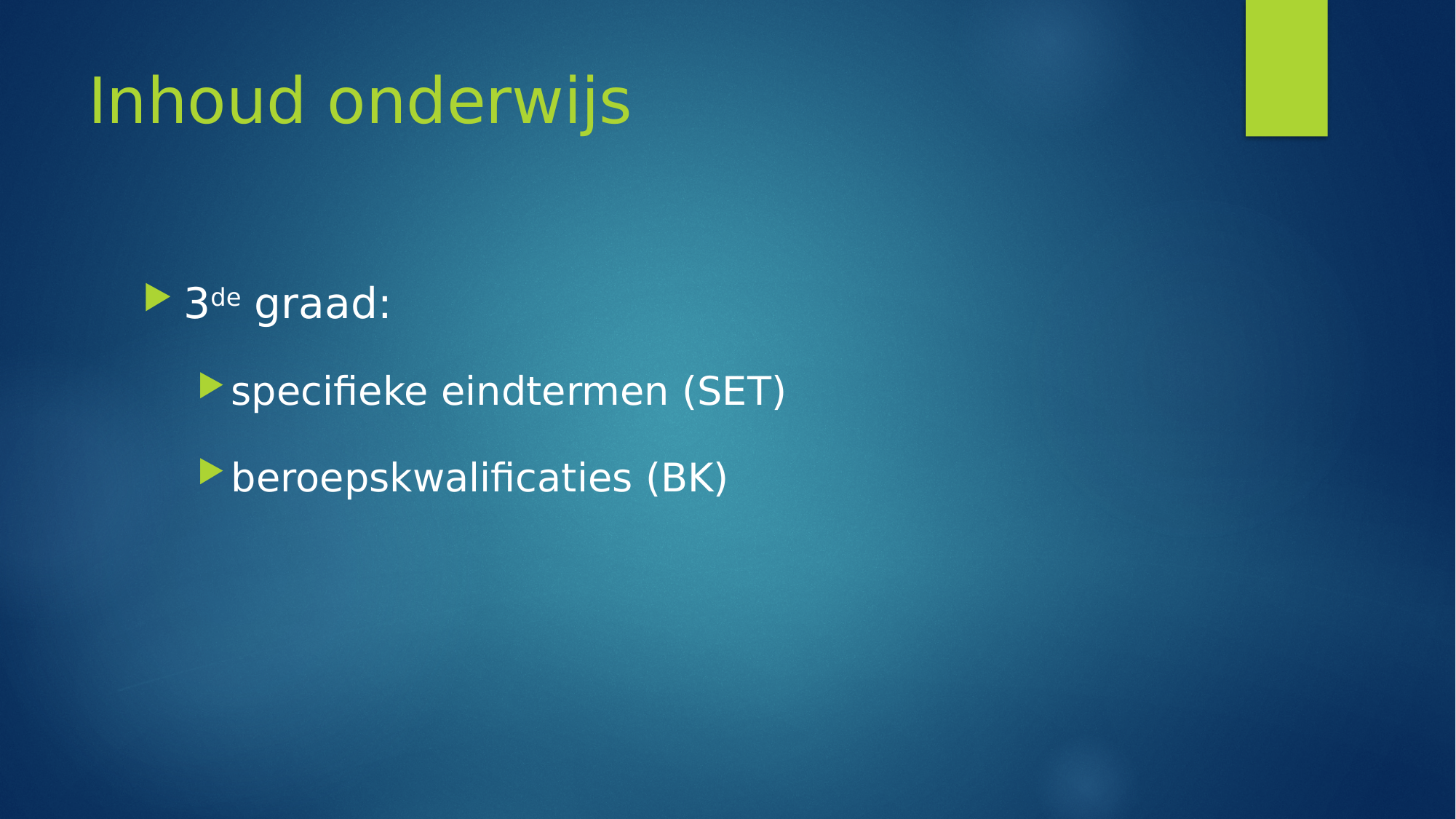

# Inhoud onderwijs
3de graad:
specifieke eindtermen (SET)
beroepskwalificaties (BK)